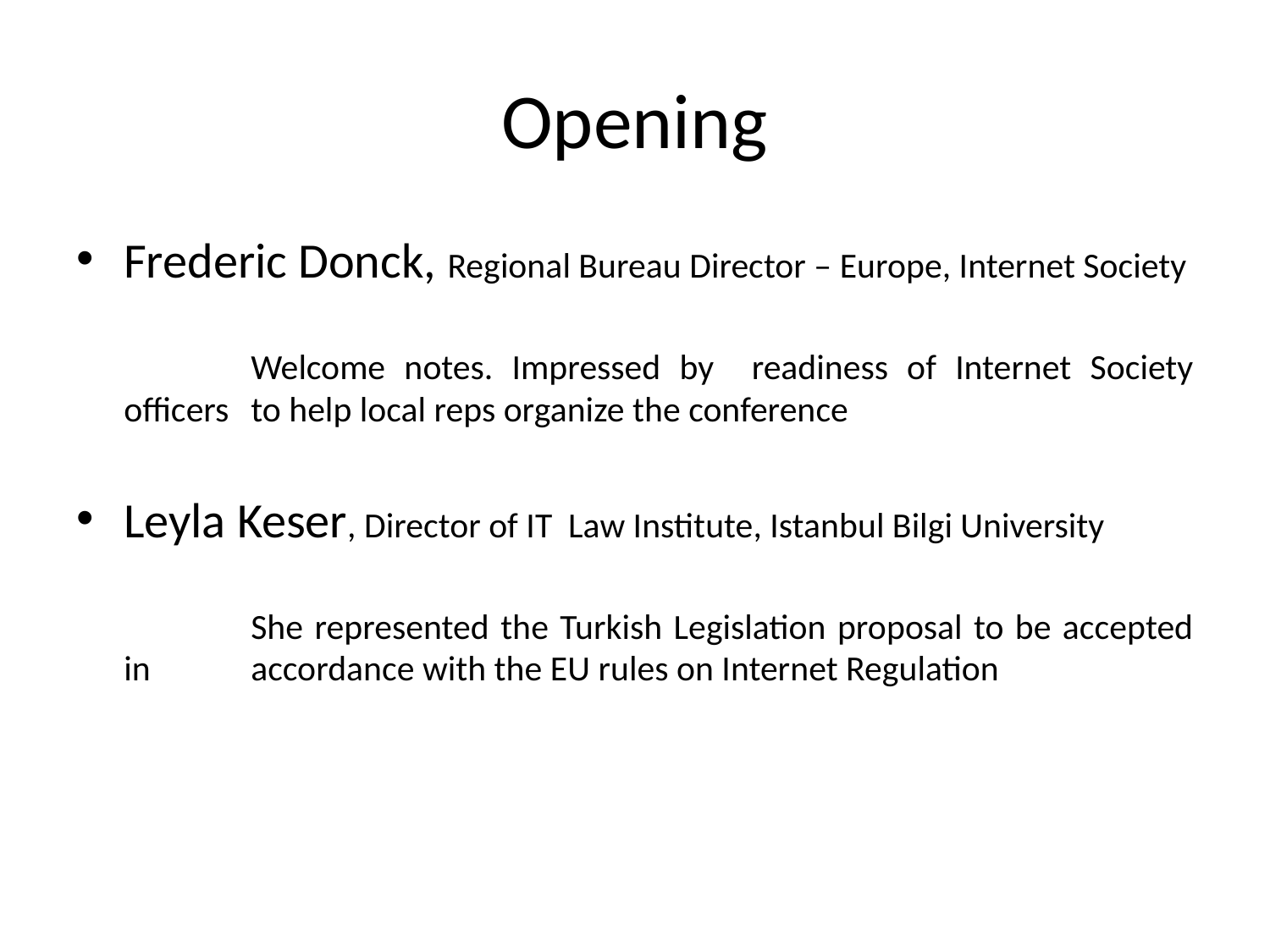

# Opening
Frederic Donck, Regional Bureau Director – Europe, Internet Society

		Welcome notes. Impressed by  readiness of Internet Society officers 	to help local reps organize the conference

Leyla Keser, Director of IT  Law Institute, Istanbul Bilgi University

		She represented the Turkish Legislation proposal to be accepted in 	accordance with the EU rules on Internet Regulation